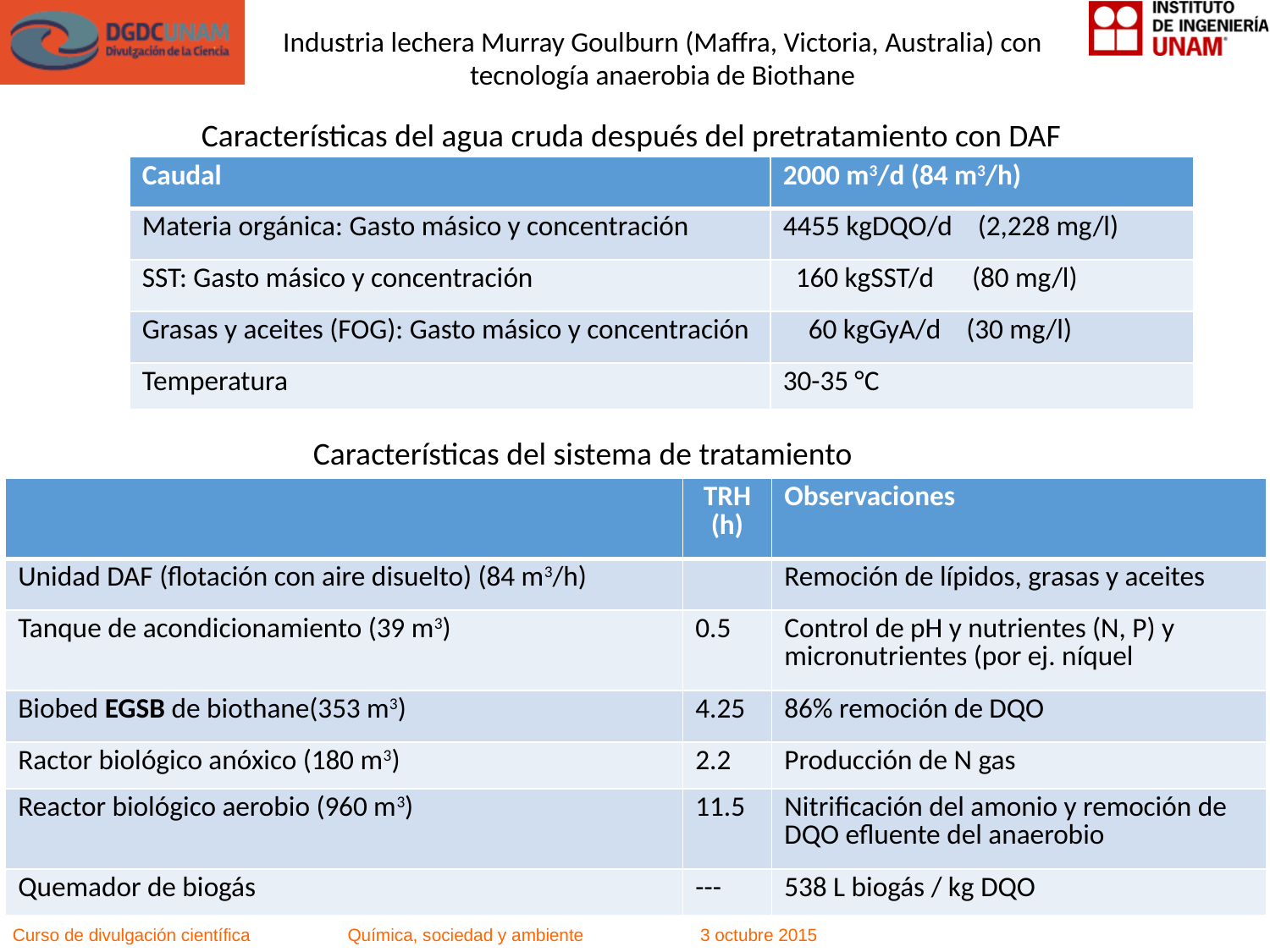

Industria lechera Murray Goulburn (Maffra, Victoria, Australia) con tecnología anaerobia de Biothane
Características del agua cruda después del pretratamiento con DAF
| Caudal | 2000 m3/d (84 m3/h) |
| --- | --- |
| Materia orgánica: Gasto másico y concentración | 4455 kgDQO/d (2,228 mg/l) |
| SST: Gasto másico y concentración | 160 kgSST/d (80 mg/l) |
| Grasas y aceites (FOG): Gasto másico y concentración | 60 kgGyA/d (30 mg/l) |
| Temperatura | 30-35 °C |
Características del sistema de tratamiento
|  | TRH (h) | Observaciones |
| --- | --- | --- |
| Unidad DAF (flotación con aire disuelto) (84 m3/h) |  | Remoción de lípidos, grasas y aceites |
| Tanque de acondicionamiento (39 m3) | 0.5 | Control de pH y nutrientes (N, P) y micronutrientes (por ej. níquel |
| Biobed EGSB de biothane(353 m3) | 4.25 | 86% remoción de DQO |
| Ractor biológico anóxico (180 m3) | 2.2 | Producción de N gas |
| Reactor biológico aerobio (960 m3) | 11.5 | Nitrificación del amonio y remoción de DQO efluente del anaerobio |
| Quemador de biogás | --- | 538 L biogás / kg DQO |